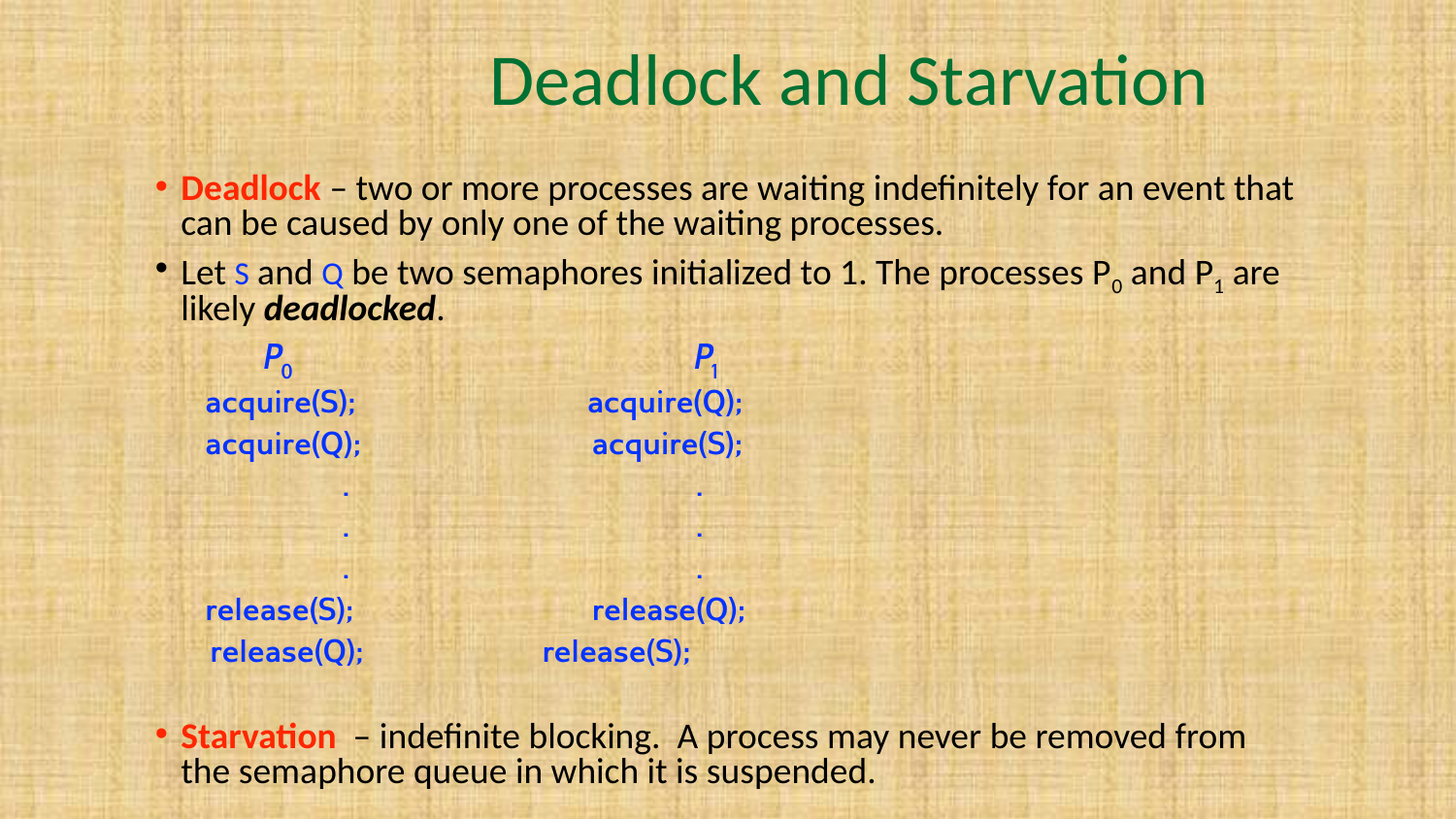

# Deadlock and Starvation
Deadlock – two or more processes are waiting indefinitely for an event that can be caused by only one of the waiting processes.
Let S and Q be two semaphores initialized to 1. The processes P0 and P1 are likely deadlocked.
	      P0			     P1
acquire(S); 		acquire(Q);
acquire(Q); 		acquire(S);
		. 		      .
		. 		      .
		. 		      .
release(S); 		release(Q);
release(Q); 		release(S);

Starvation  – indefinite blocking.  A process may never be removed from the semaphore queue in which it is suspended.